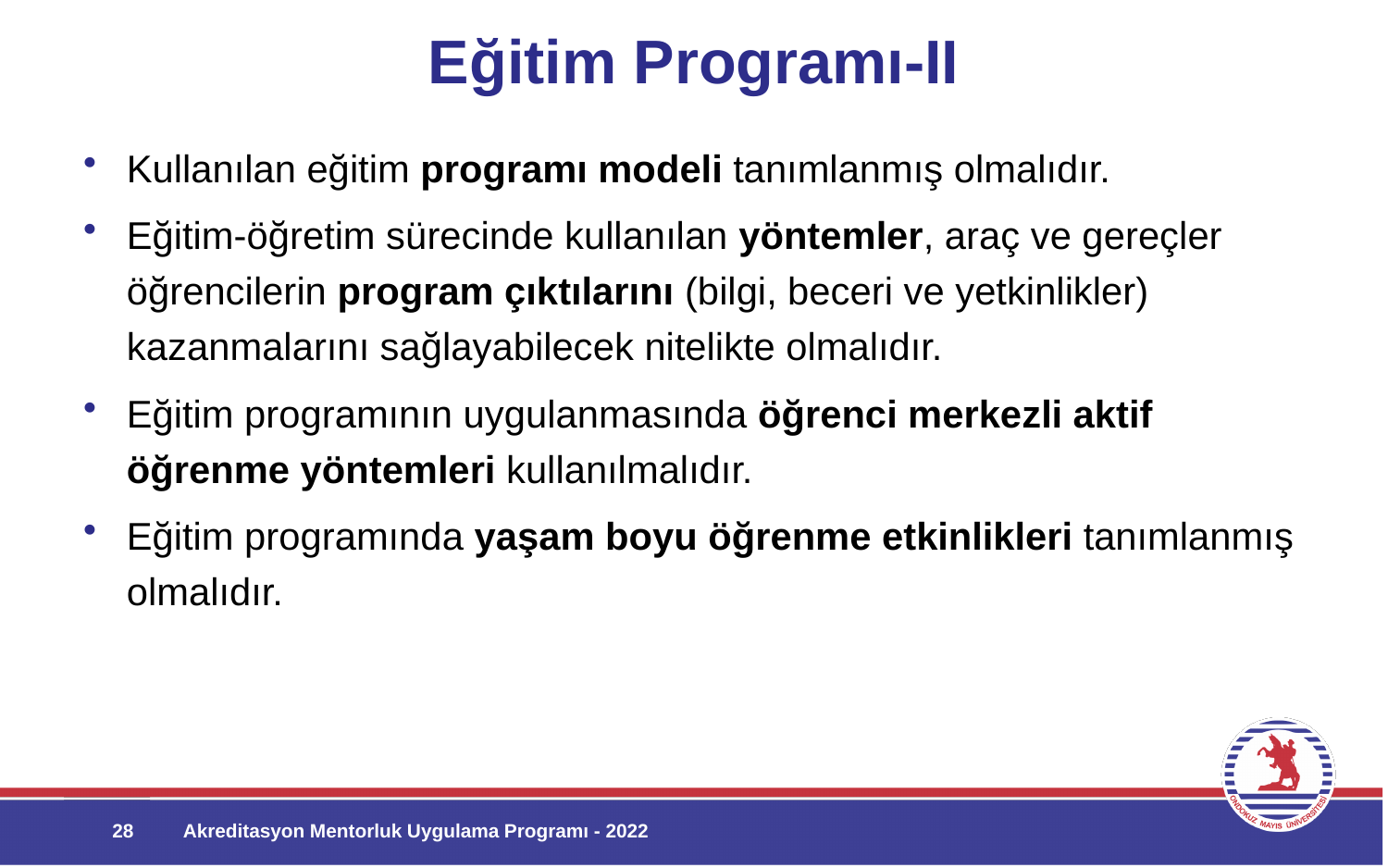

# Eğitim Programı-II
Kullanılan eğitim programı modeli tanımlanmış olmalıdır.
Eğitim-öğretim sürecinde kullanılan yöntemler, araç ve gereçler öğrencilerin program çıktılarını (bilgi, beceri ve yetkinlikler) kazanmalarını sağlayabilecek nitelikte olmalıdır.
Eğitim programının uygulanmasında öğrenci merkezli aktif öğrenme yöntemleri kullanılmalıdır.
Eğitim programında yaşam boyu öğrenme etkinlikleri tanımlanmış olmalıdır.
28
Akreditasyon Mentorluk Uygulama Programı - 2022